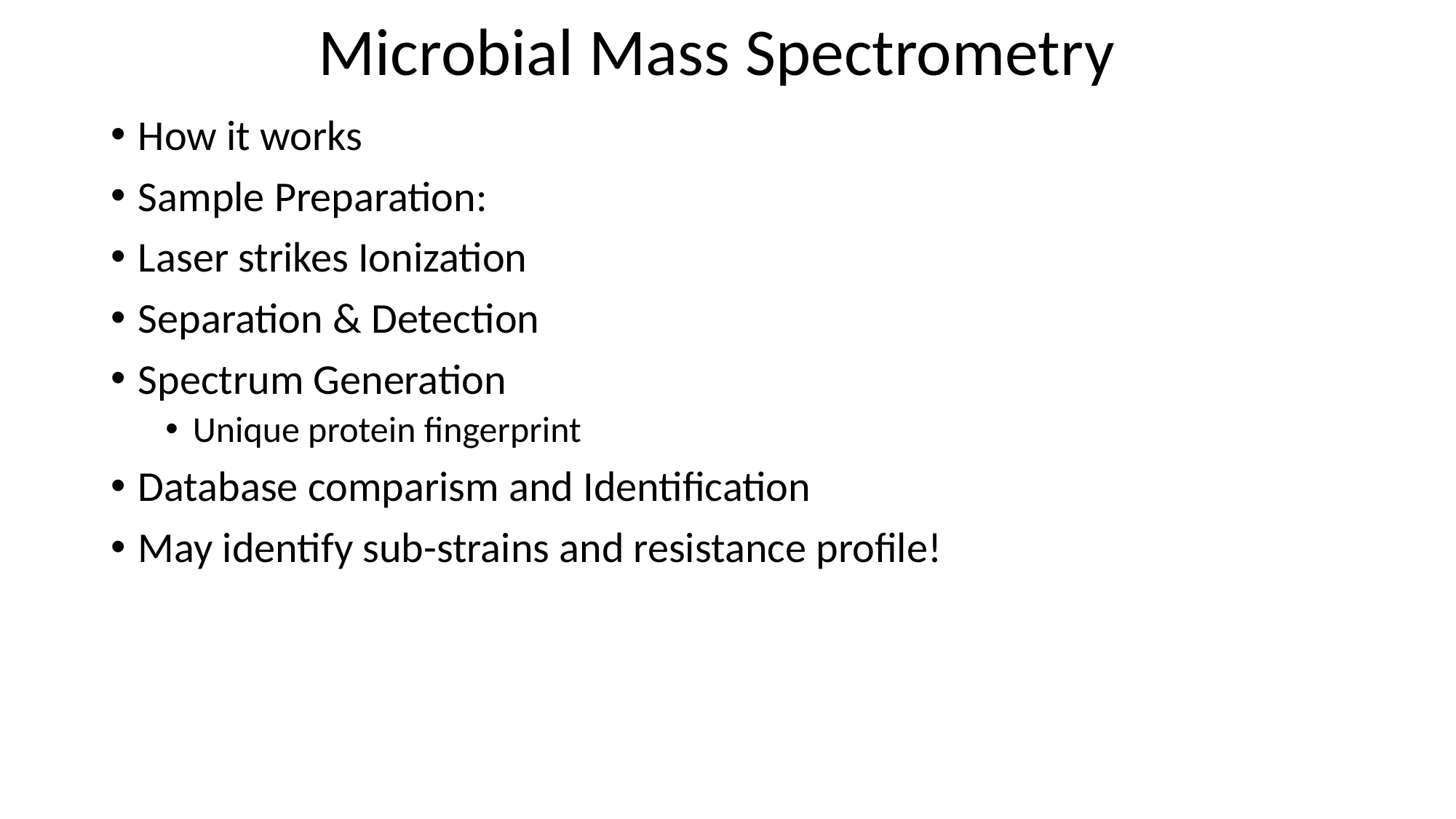

# Microbial Mass Spectrometry
How it works
Sample Preparation:
Laser strikes Ionization
Separation & Detection
Spectrum Generation
Unique protein fingerprint
Database comparism and Identification
May identify sub-strains and resistance profile!